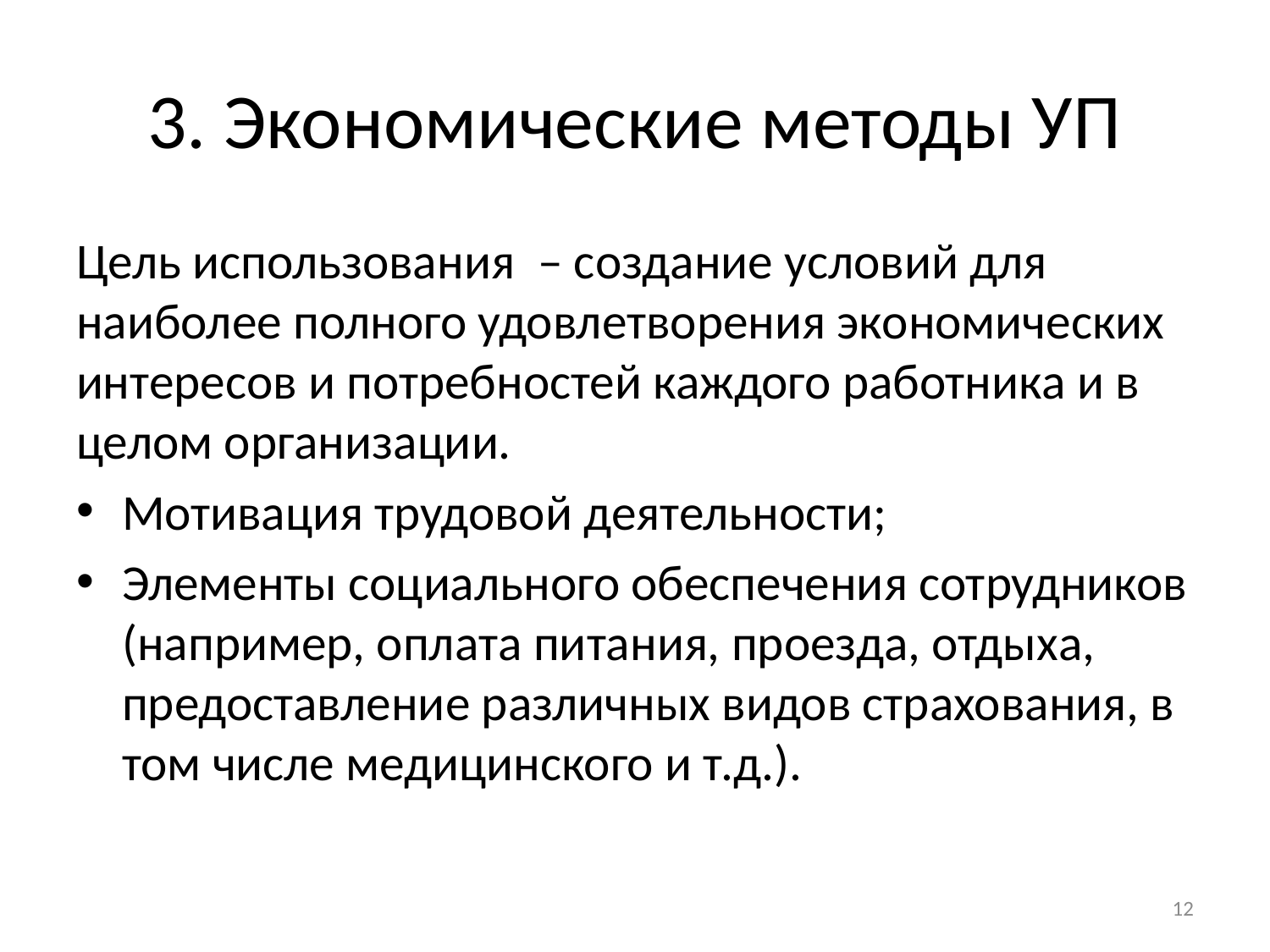

# 3. Экономические методы УП
Цель использования  – создание условий для наиболее полного удовлетворения экономических интересов и потребностей каждого работника и в целом организации.
Мотивация трудовой деятельности;
Элементы социального обеспечения сотрудников (например, оплата питания, проезда, отдыха, предоставление различных видов страхования, в том числе медицинского и т.д.).

12